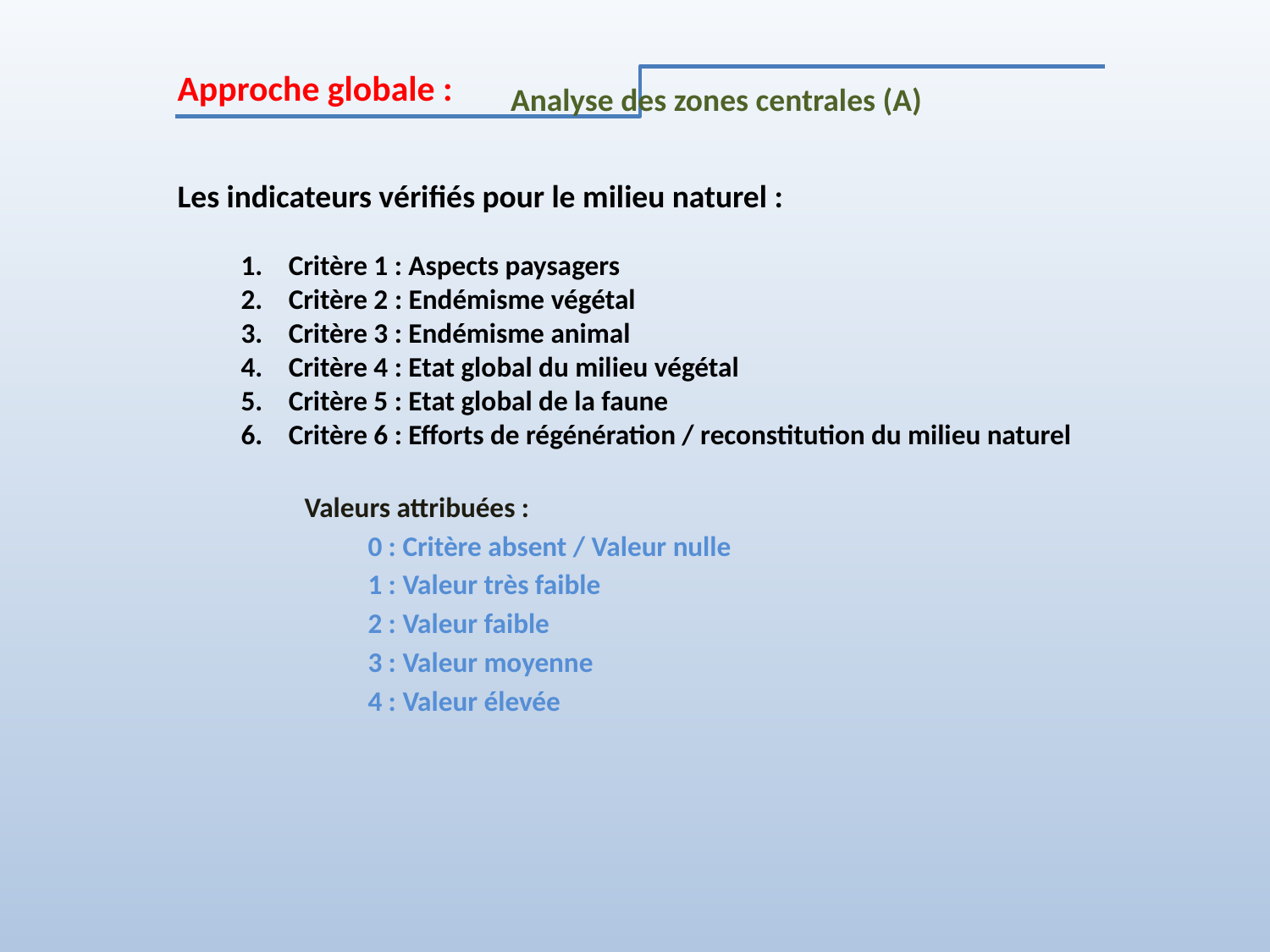

Approche globale :

Les indicateurs vérifiés pour le milieu naturel :

Critère 1 : Aspects paysagers
Critère 2 : Endémisme végétal
Critère 3 : Endémisme animal
Critère 4 : Etat global du milieu végétal
Critère 5 : Etat global de la faune
Critère 6 : Efforts de régénération / reconstitution du milieu naturel

Valeurs attribuées :
0 : Critère absent / Valeur nulle
1 : Valeur très faible
2 : Valeur faible
3 : Valeur moyenne
4 : Valeur élevée

Analyse des zones centrales (A)